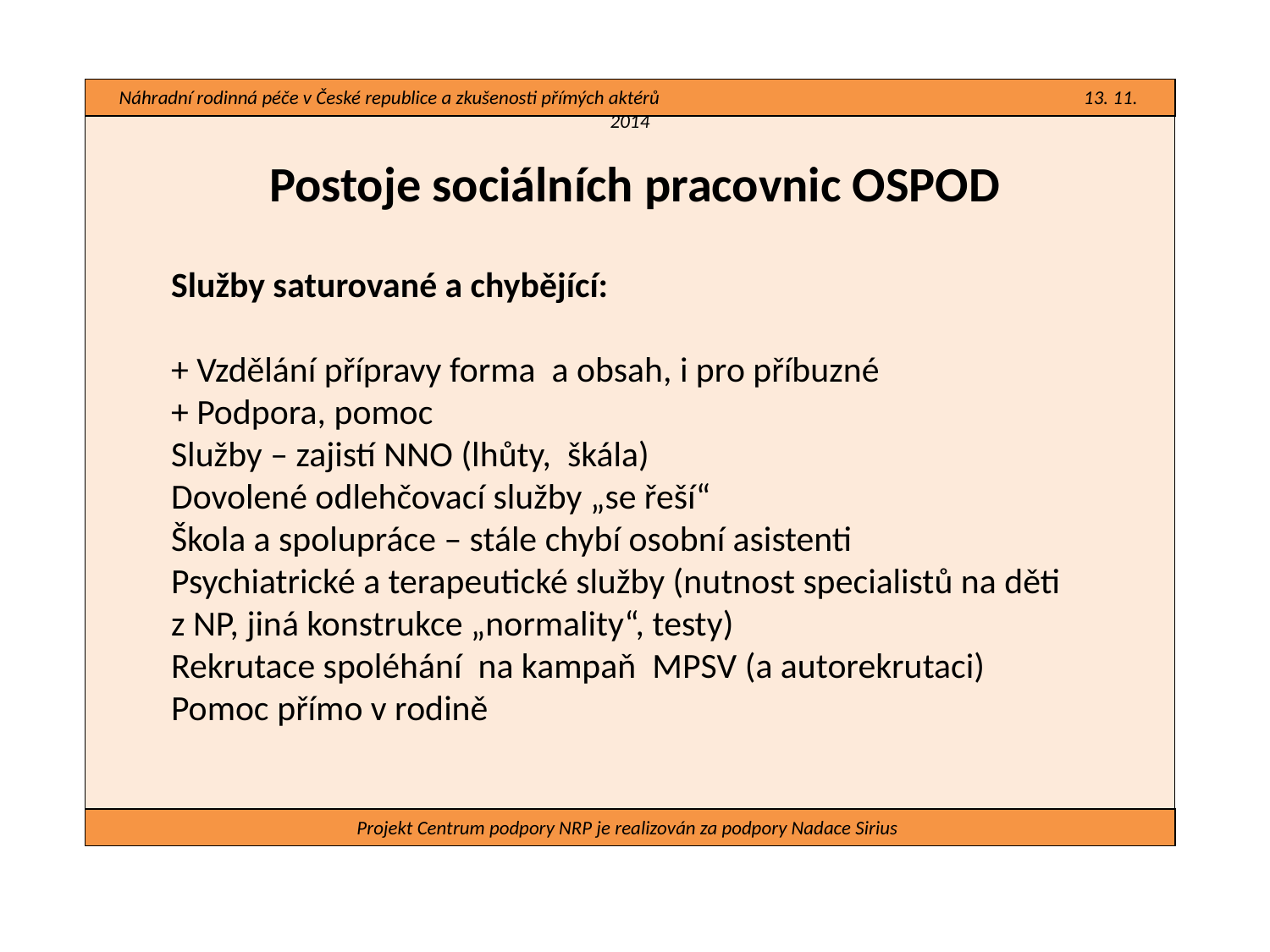

Náhradní rodinná péče v České republice a zkušenosti přímých aktérů                                                                                                13. 11. 2014
#
Postoje sociálních pracovnic OSPOD
Služby saturované a chybějící:

+ Vzdělání přípravy forma  a obsah, i pro příbuzné
+ Podpora, pomoc
Služby – zajistí NNO (lhůty,  škála)
Dovolené odlehčovací služby „se řeší“
Škola a spolupráce – stále chybí osobní asistenti
Psychiatrické a terapeutické služby (nutnost specialistů na děti
z NP, jiná konstrukce „normality“, testy)
Rekrutace spoléhání  na kampaň  MPSV (a autorekrutaci)
Pomoc přímo v rodině

Projekt Centrum podpory NRP je realizován za podpory Nadace Sirius